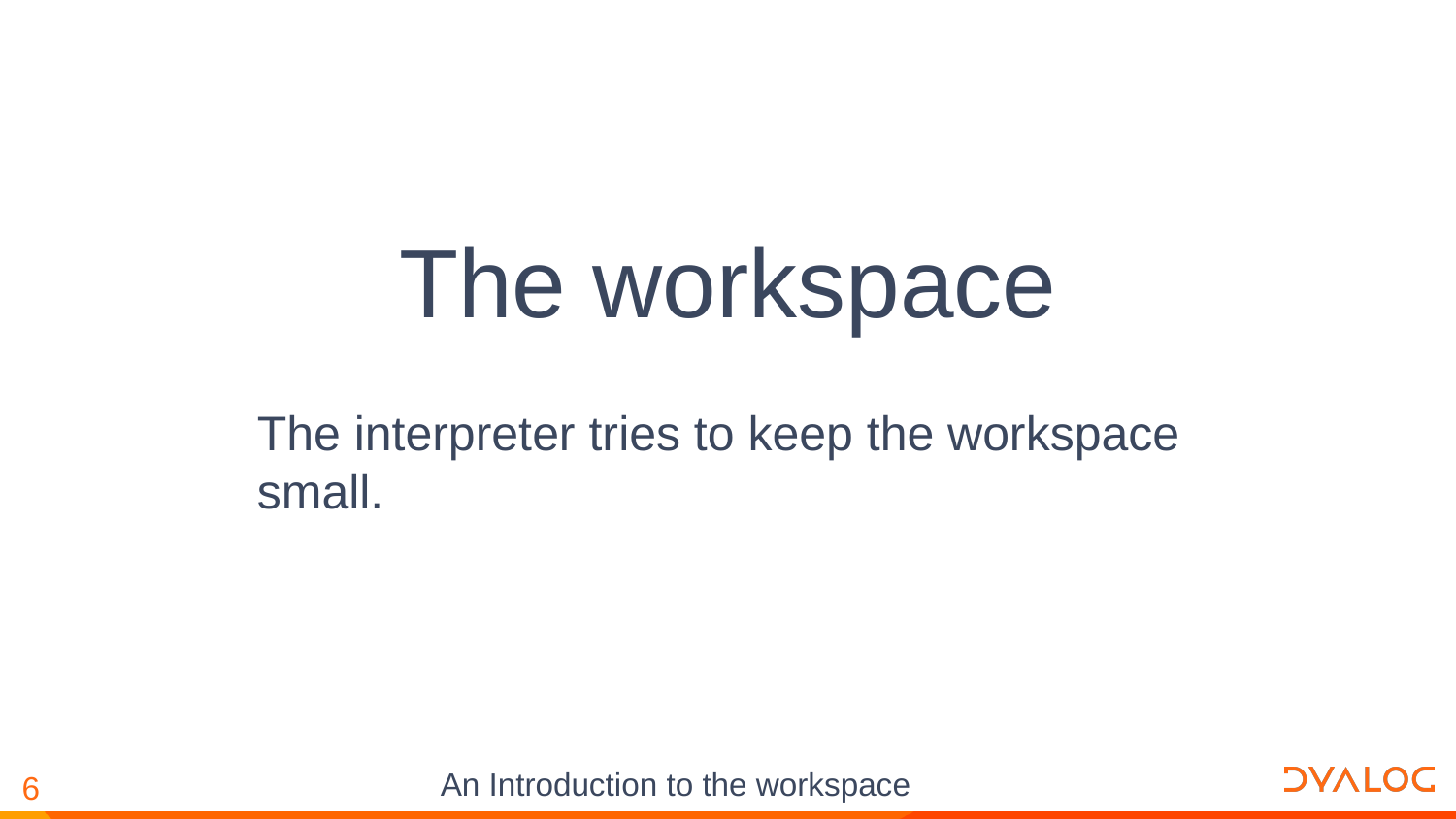

The workspace
The interpreter tries to keep the workspace small.